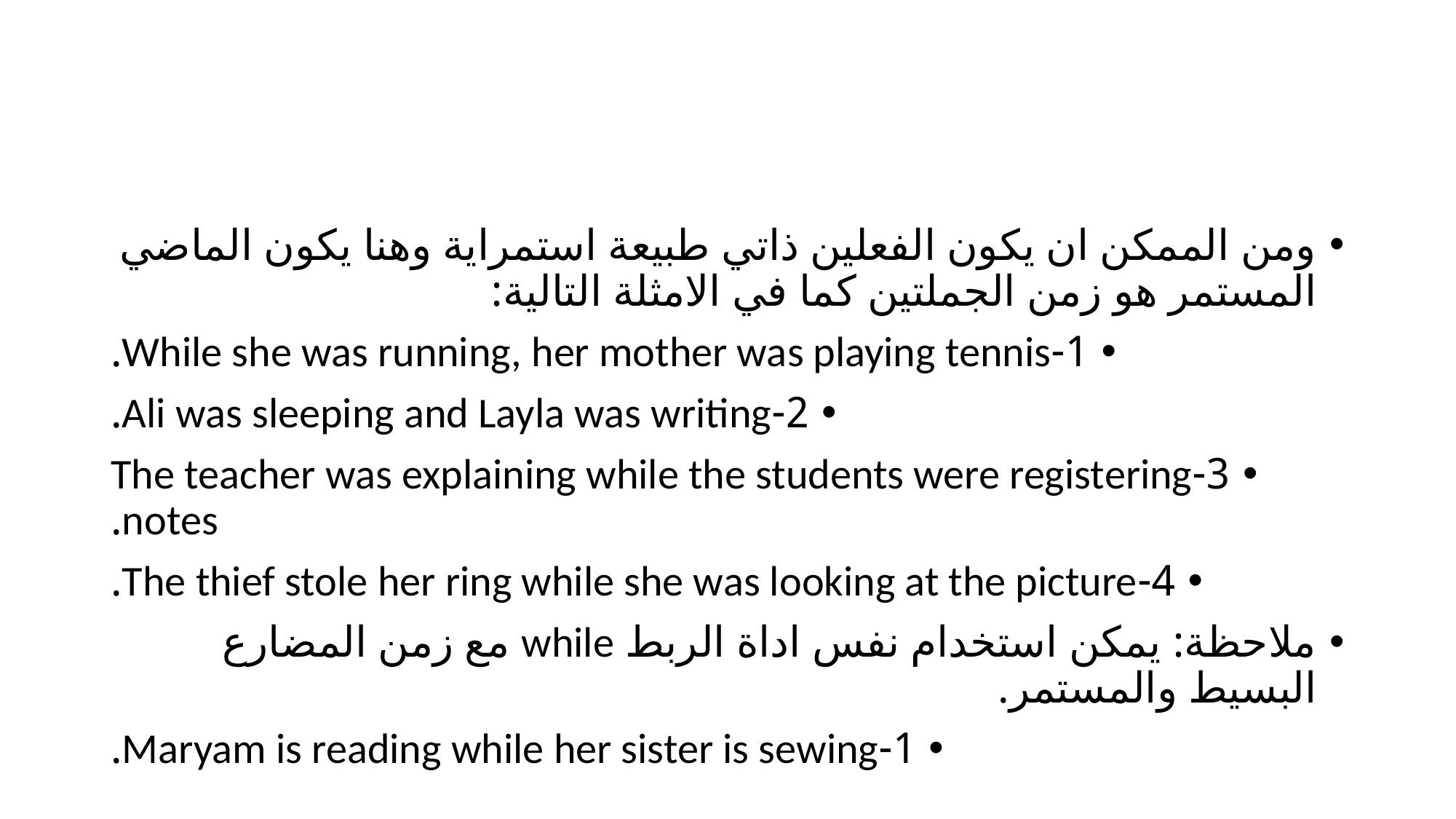

#
ومن الممكن ان يكون الفعلين ذاتي طبيعة استمراية وهنا يكون الماضي المستمر هو زمن الجملتين كما في الامثلة التالية:
1-While she was running, her mother was playing tennis.
2-Ali was sleeping and Layla was writing.
3-The teacher was explaining while the students were registering notes.
4-The thief stole her ring while she was looking at the picture.
ملاحظة: يمكن استخدام نفس اداة الربط while مع زمن المضارع البسيط والمستمر.
1-Maryam is reading while her sister is sewing.